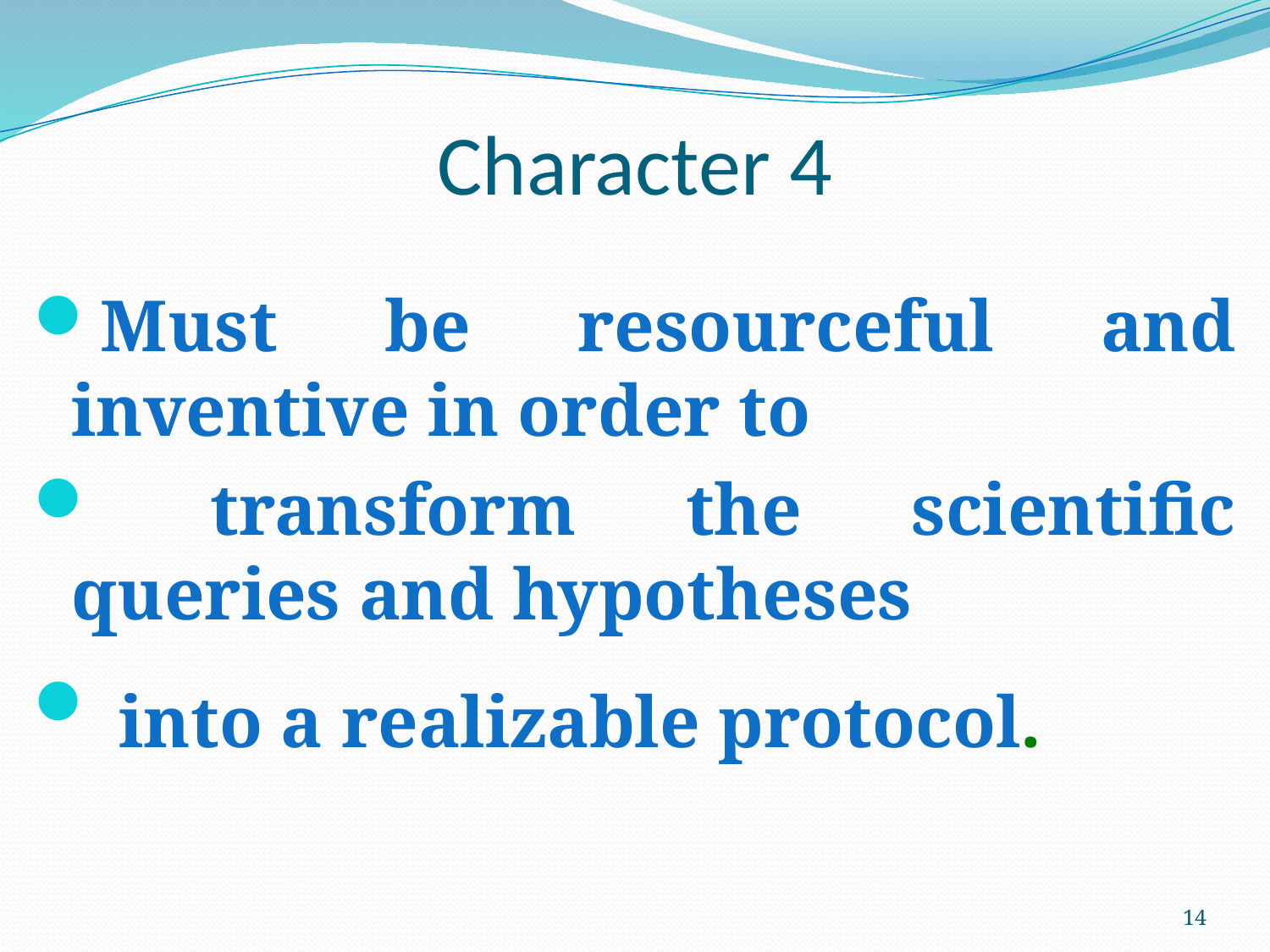

# Character 4
Must be resourceful and inventive in order to
 transform the scientific queries and hypotheses
 into a realizable protocol.
14